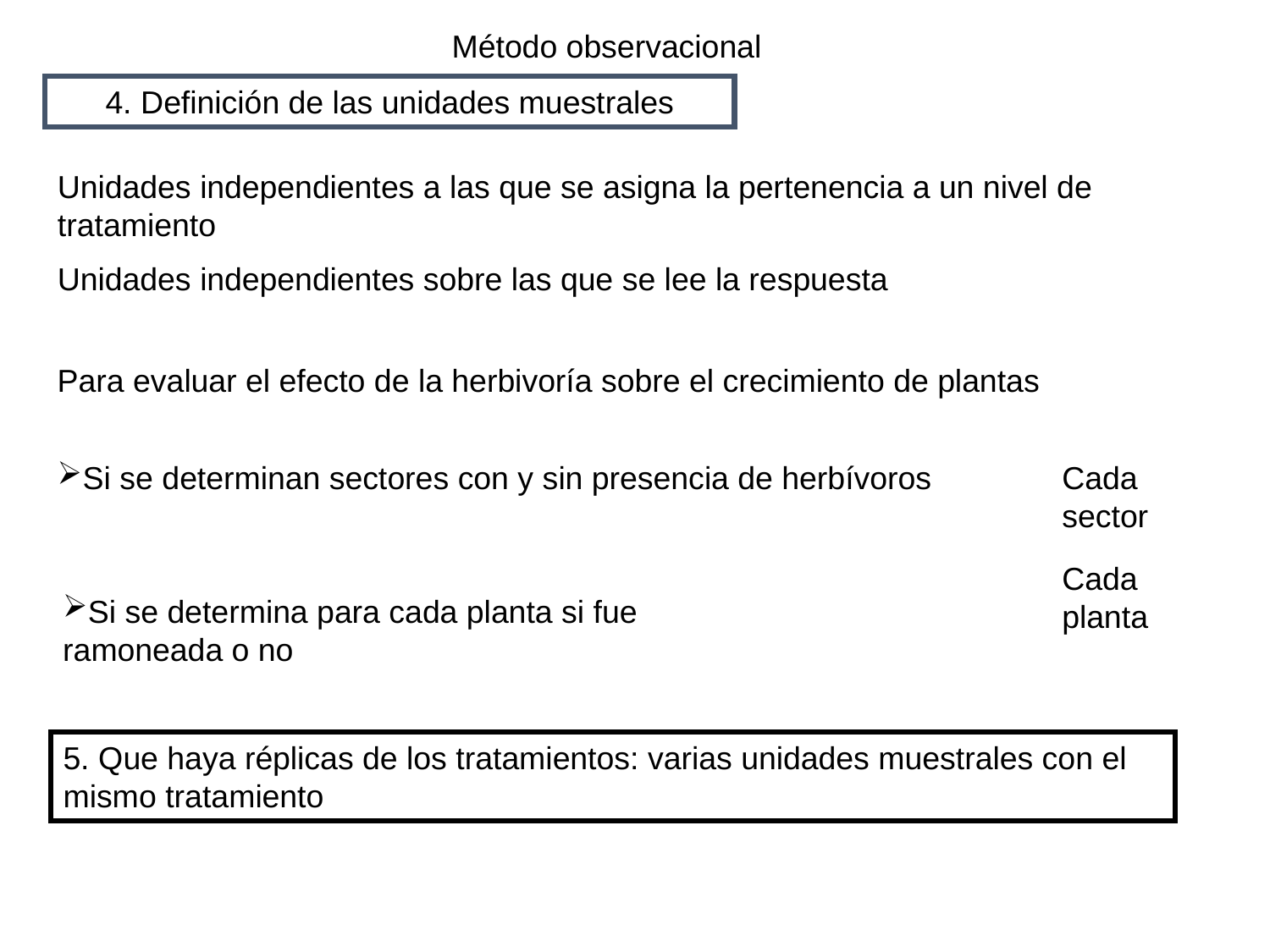

Método observacional
4. Definición de las unidades muestrales
Unidades independientes a las que se asigna la pertenencia a un nivel de tratamiento
Unidades independientes sobre las que se lee la respuesta
Para evaluar el efecto de la herbivoría sobre el crecimiento de plantas
Cada sector
Si se determinan sectores con y sin presencia de herbívoros
Cada planta
Si se determina para cada planta si fue ramoneada o no
5. Que haya réplicas de los tratamientos: varias unidades muestrales con el mismo tratamiento